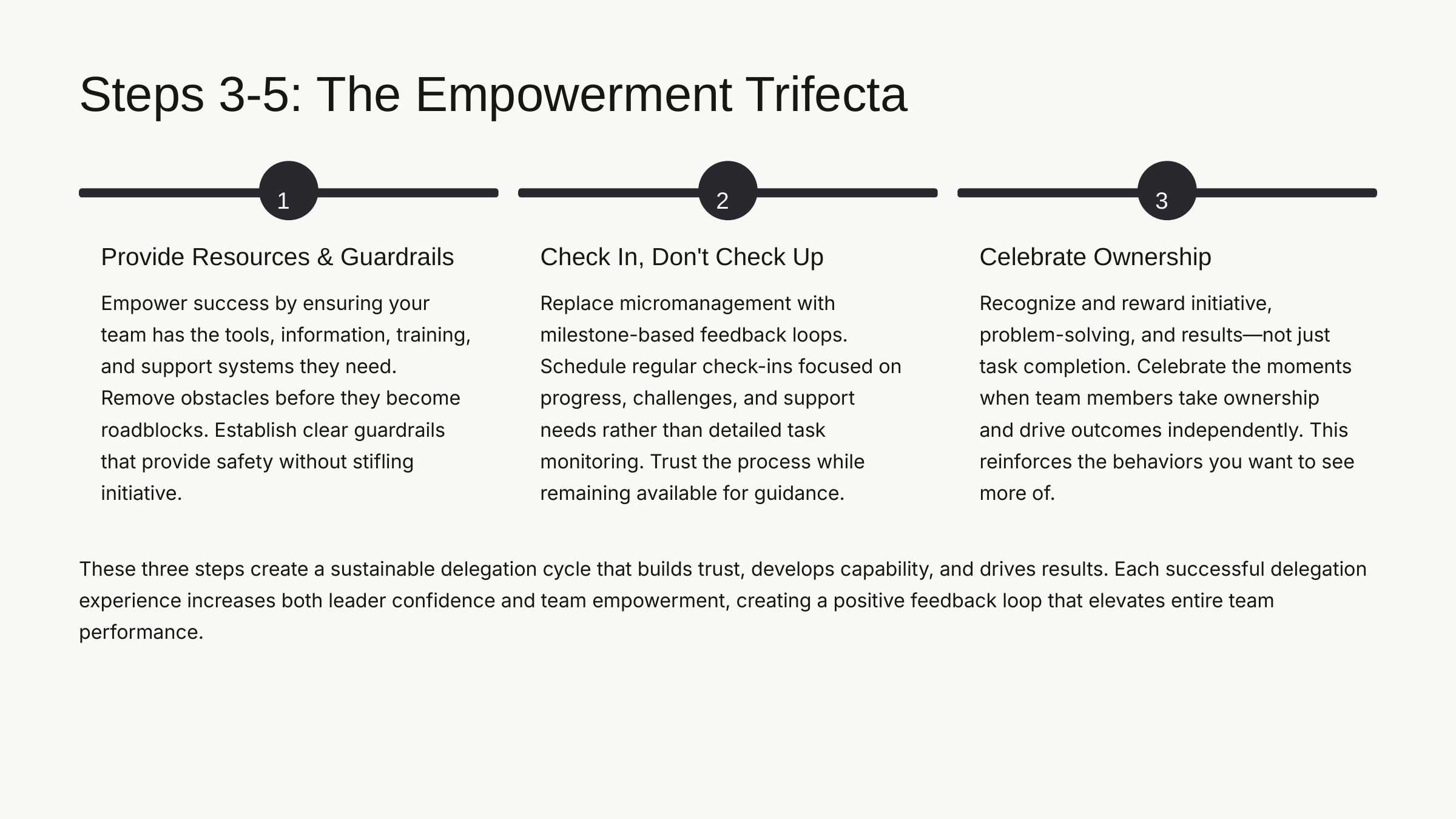

Steps 3-5: The Empowerment Trifecta

1
2
3

Provide Resources & Guardrails
Check In, Don't Check Up
Celebrate Ownership
Empower success by ensuring your team has the tools, information, training, and support systems they need. Remove obstacles before they become roadblocks. Establish clear guardrails that provide safety without stifling initiative.
Replace micromanagement with milestone-based feedback loops. Schedule regular check-ins focused on progress, challenges, and support needs rather than detailed task monitoring. Trust the process while remaining available for guidance.
Recognize and reward initiative, problem-solving, and results—not just task completion. Celebrate the moments when team members take ownership and drive outcomes independently. This reinforces the behaviors you want to see more of.
These three steps create a sustainable delegation cycle that builds trust, develops capability, and drives results. Each successful delegation experience increases both leader confidence and team empowerment, creating a positive feedback loop that elevates entire team performance.